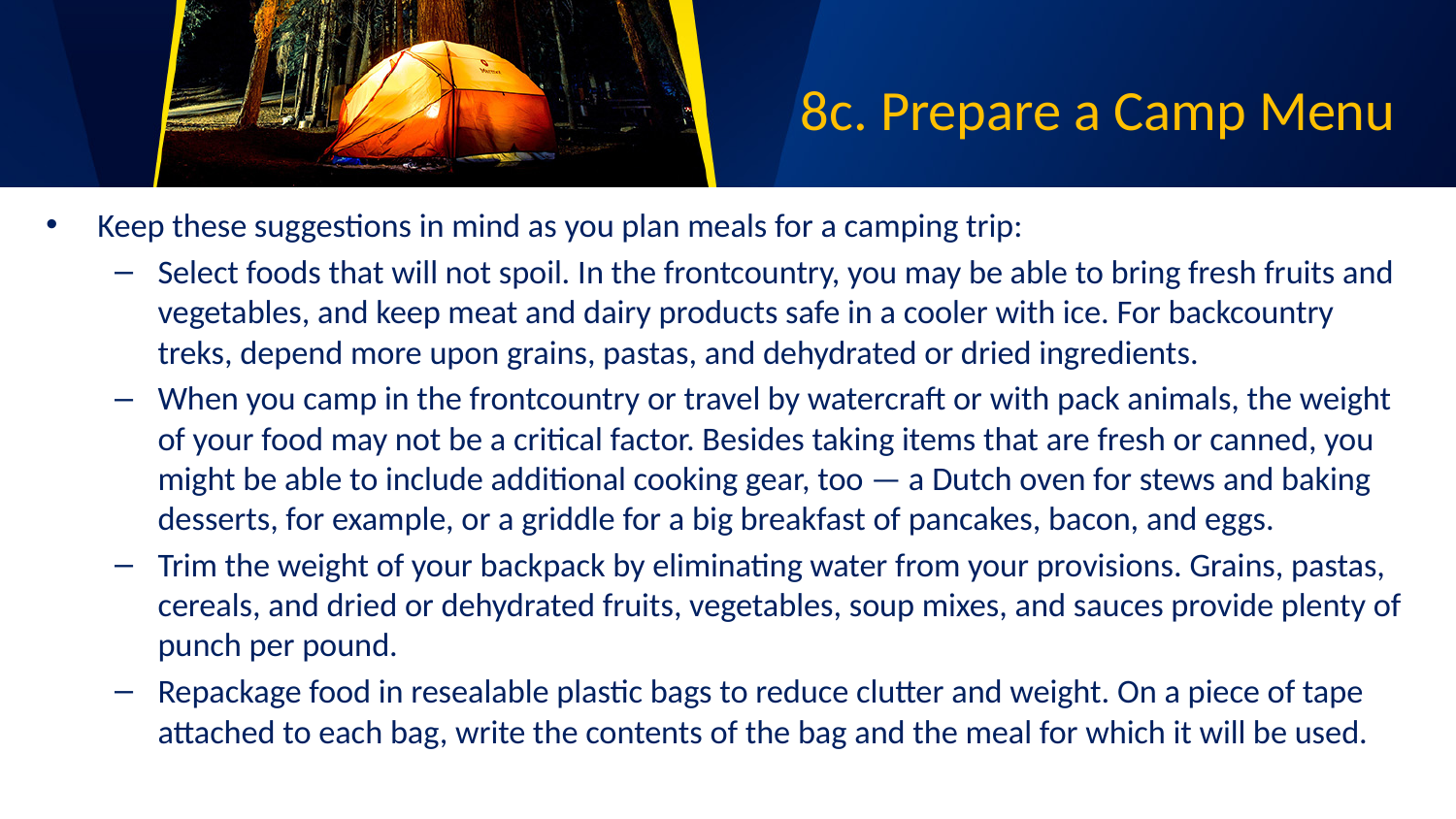

# 8c. Prepare a Camp Menu
Keep these suggestions in mind as you plan meals for a camping trip:
Select foods that will not spoil. In the frontcountry, you may be able to bring fresh fruits and vegetables, and keep meat and dairy products safe in a cooler with ice. For backcountry treks, depend more upon grains, pastas, and dehydrated or dried ingredients.
When you camp in the frontcountry or travel by watercraft or with pack animals, the weight of your food may not be a critical factor. Besides taking items that are fresh or canned, you might be able to include additional cooking gear, too — a Dutch oven for stews and baking desserts, for example, or a griddle for a big breakfast of pancakes, bacon, and eggs.
Trim the weight of your backpack by eliminating water from your provisions. Grains, pastas, cereals, and dried or dehydrated fruits, vegetables, soup mixes, and sauces provide plenty of punch per pound.
Repackage food in resealable plastic bags to reduce clutter and weight. On a piece of tape attached to each bag, write the contents of the bag and the meal for which it will be used.